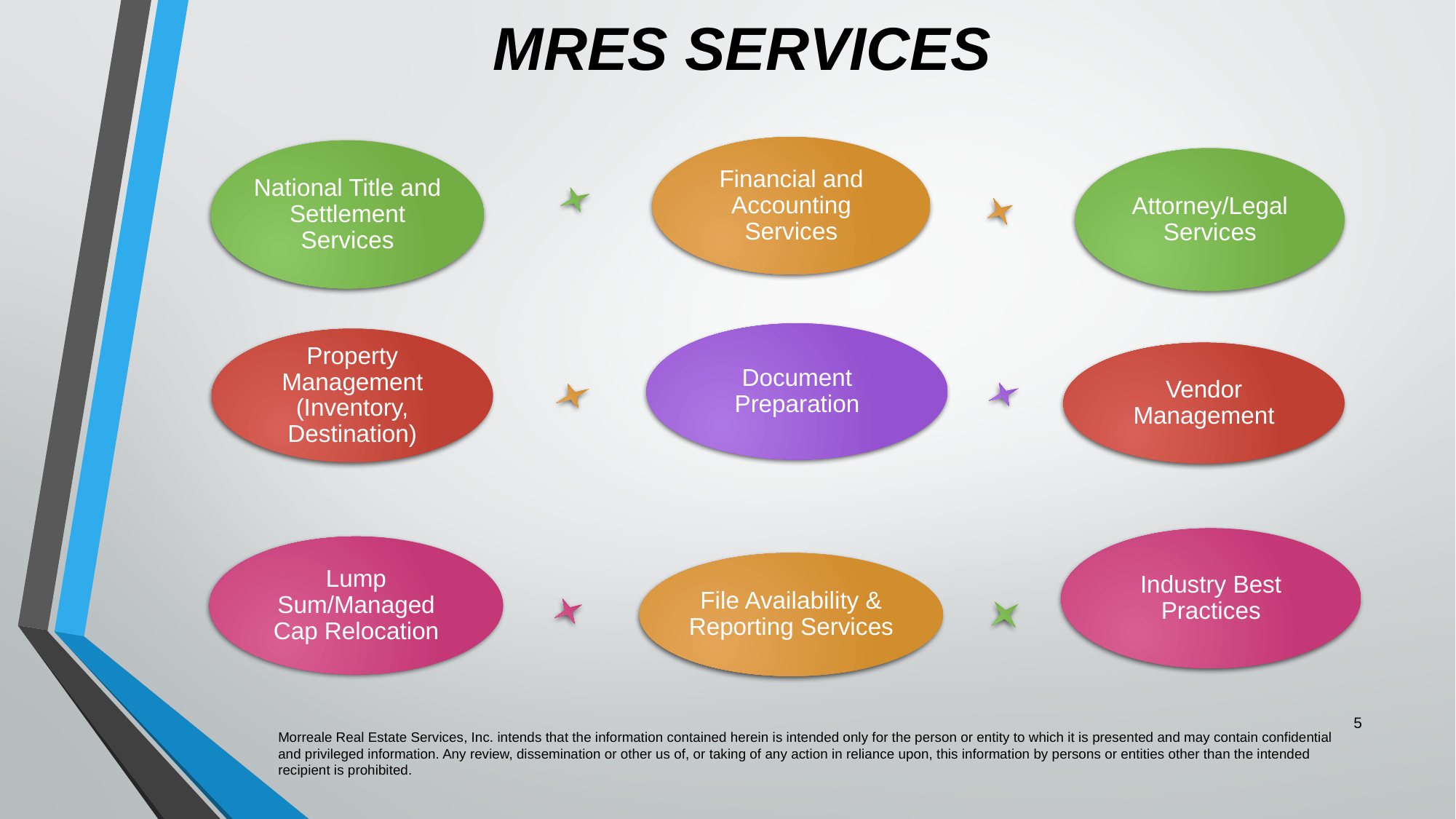

# MRES SERVICES
National Title and Settlement Services
Financial and Accounting Services
Property Management (Inventory, Destination)
Lump Sum/Managed Cap Relocation
Document Preparation
Attorney/Legal Services
File Availability & Reporting Services
Vendor Management
Industry Best Practices
5
Morreale Real Estate Services, Inc. intends that the information contained herein is intended only for the person or entity to which it is presented and may contain confidential and privileged information. Any review, dissemination or other us of, or taking of any action in reliance upon, this information by persons or entities other than the intended recipient is prohibited.